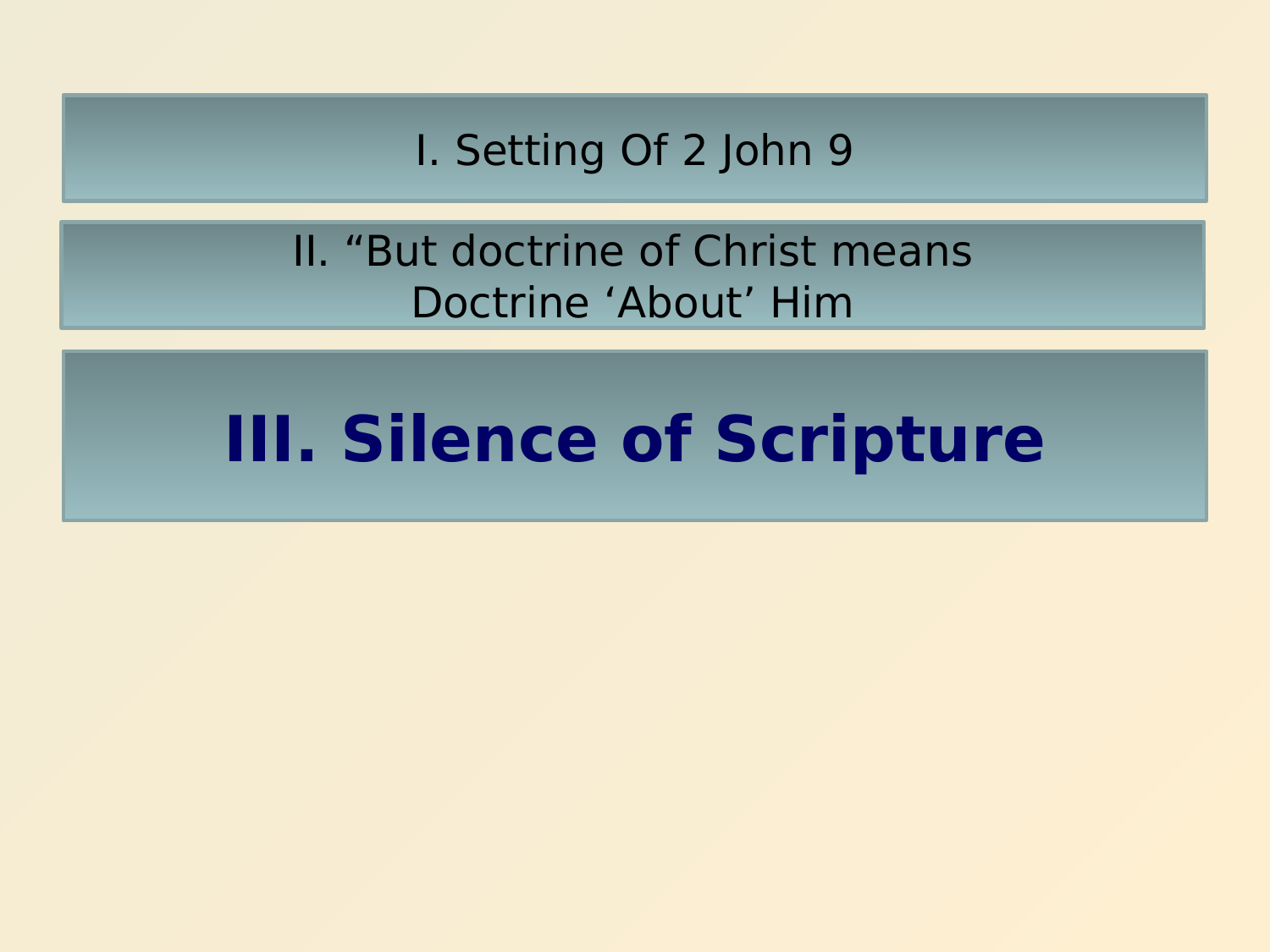

I. Setting Of 2 John 9
II. “But doctrine of Christ means
Doctrine ‘About’ Him
III. Silence of Scripture